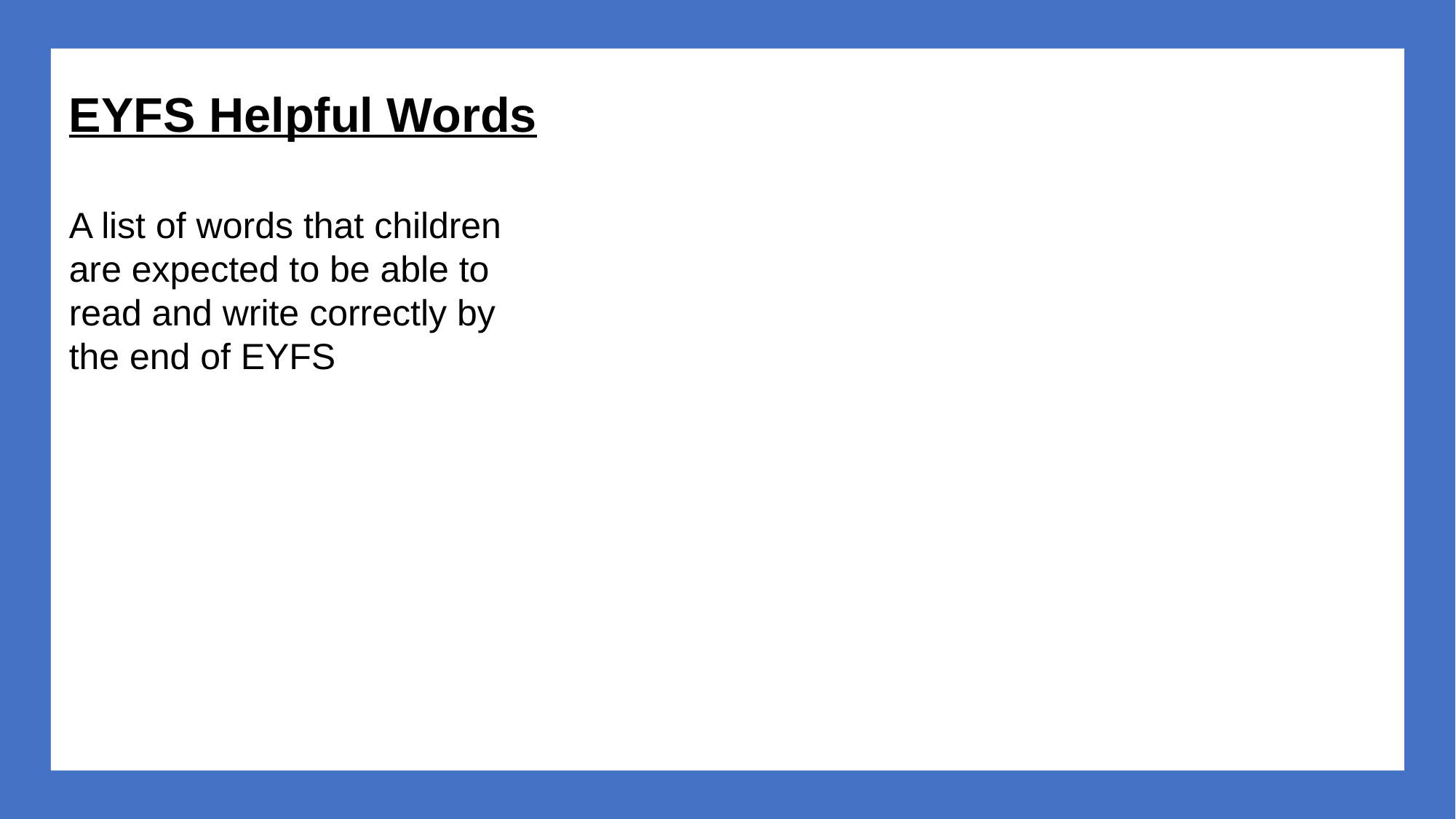

EYFS Helpful Words
A list of words that children are expected to be able to read and write correctly by the end of EYFS